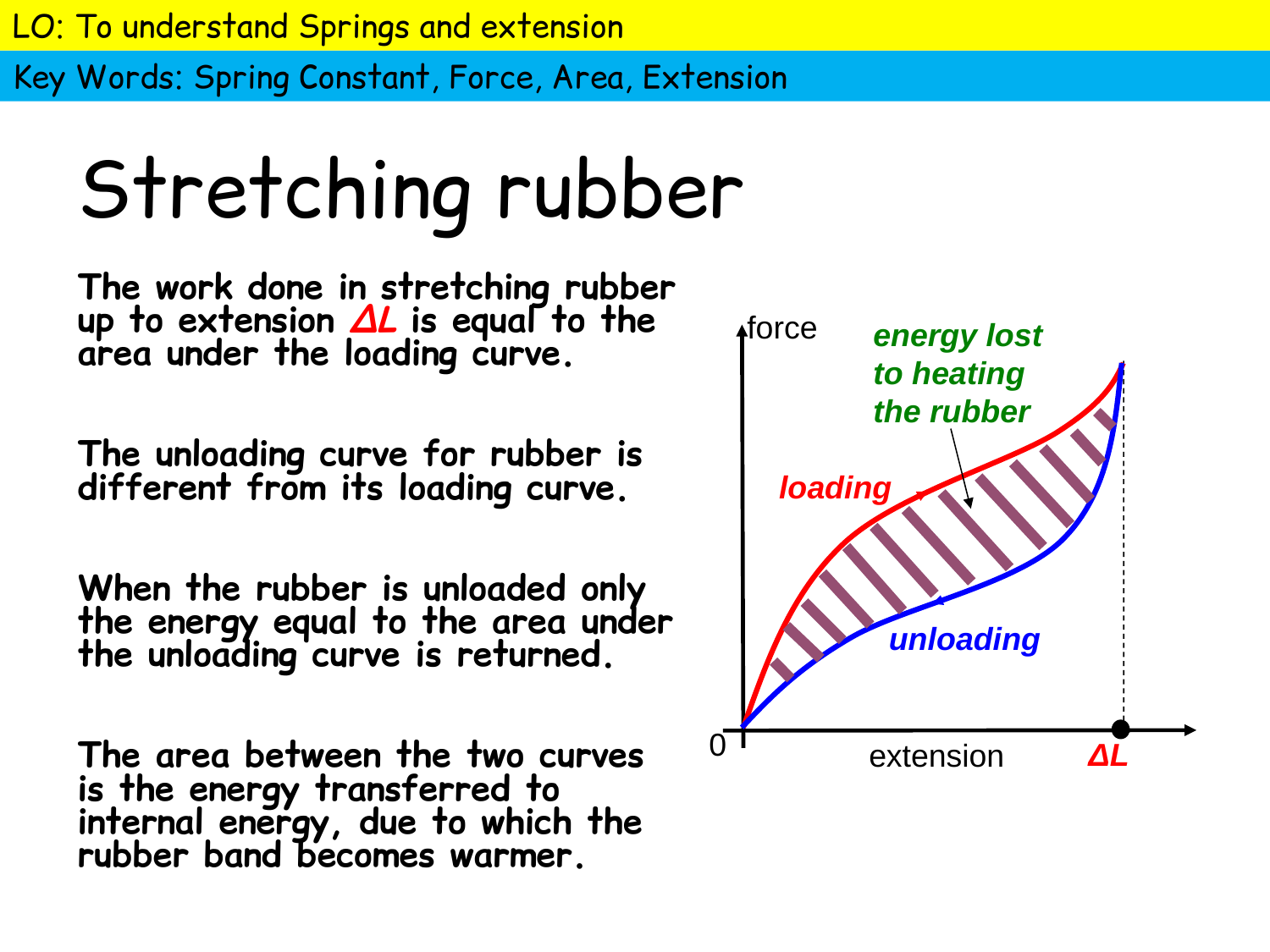

# Stretching rubber
The work done in stretching rubber up to extension ΔL is equal to the area under the loading curve.

The unloading curve for rubber is different from its loading curve.

When the rubber is unloaded only the energy equal to the area under the unloading curve is returned.

The area between the two curves is the energy transferred to internal energy, due to which the rubber band becomes warmer.
force
energy lost to heating the rubber

loading

unloading

0

ΔL
extension